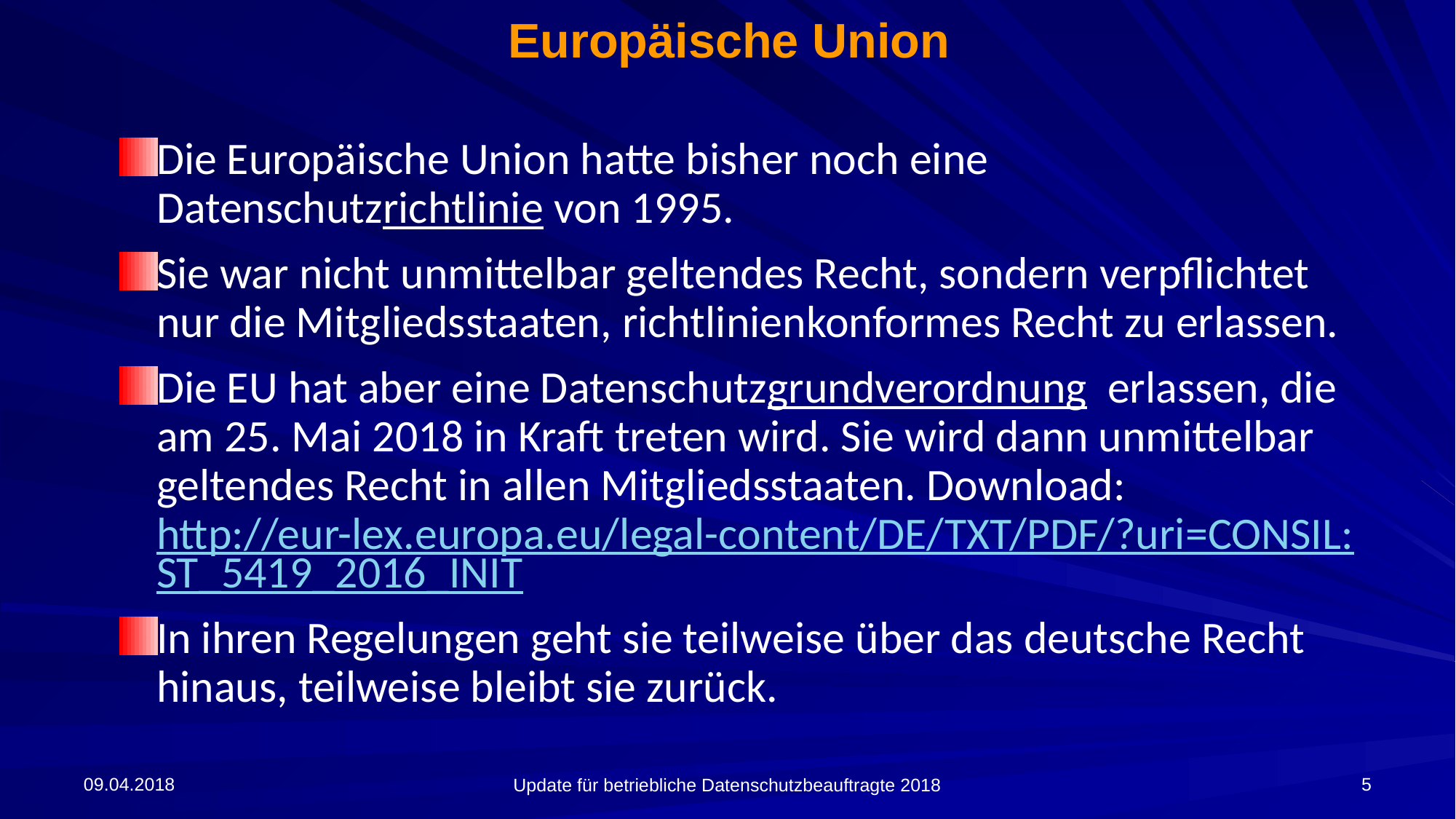

# Europäische Union
Die Europäische Union hatte bisher noch eine Datenschutzrichtlinie von 1995.
Sie war nicht unmittelbar geltendes Recht, sondern verpflichtet nur die Mitgliedsstaaten, richtlinienkonformes Recht zu erlassen.
Die EU hat aber eine Datenschutzgrundverordnung  erlassen, die am 25. Mai 2018 in Kraft treten wird. Sie wird dann unmittelbar geltendes Recht in allen Mitgliedsstaaten. Download:
http://eur-lex.europa.eu/legal-content/DE/TXT/PDF/?uri=CONSIL:ST_5419_2016_INIT
In ihren Regelungen geht sie teilweise über das deutsche Recht hinaus, teilweise bleibt sie zurück.

09.04.2018
5
Update für betriebliche Datenschutzbeauftragte 2018